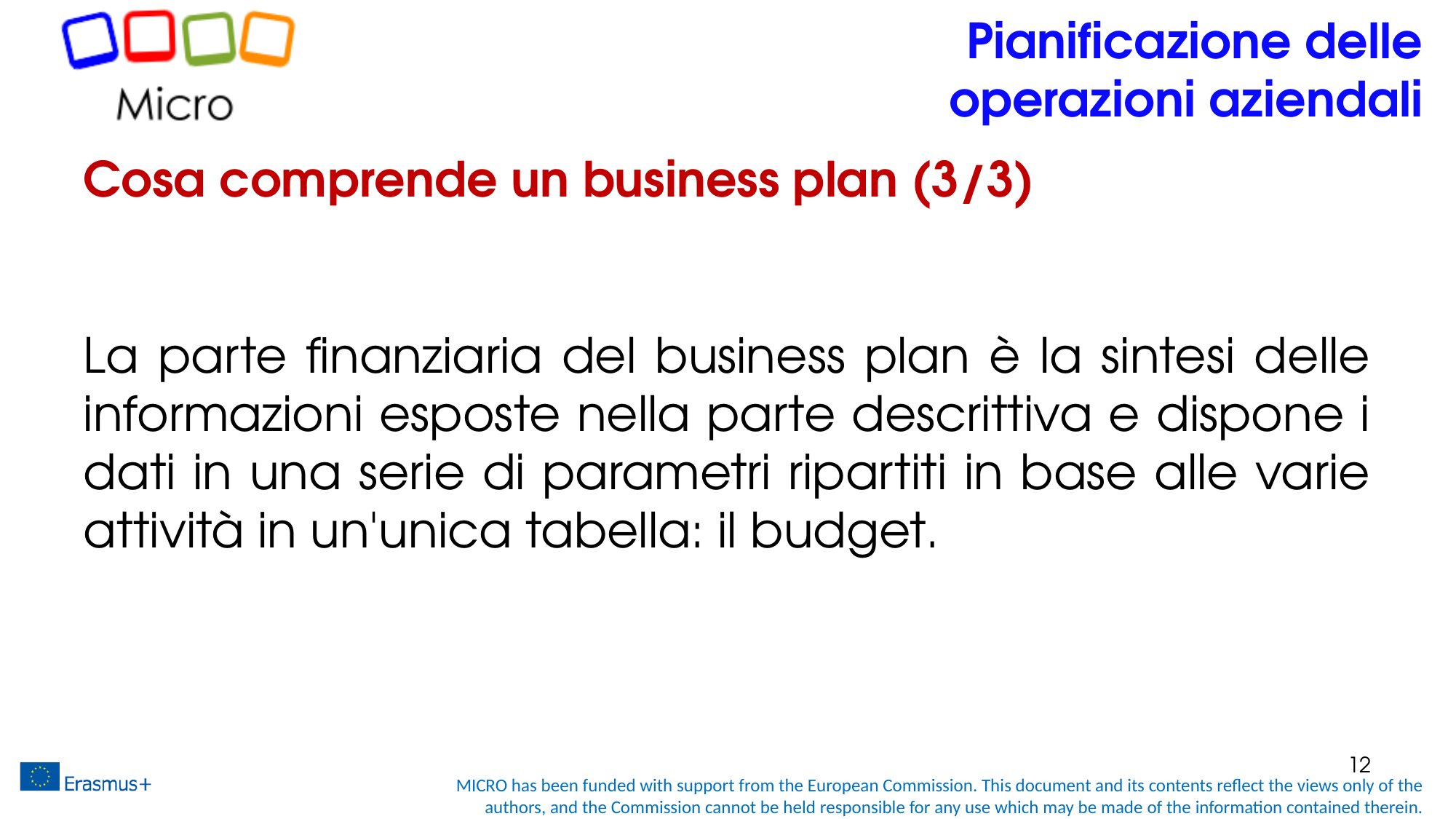

# Pianificazione delle operazioni aziendali
Cosa comprende un business plan (3/3)

La parte finanziaria del business plan è la sintesi delle informazioni esposte nella parte descrittiva e dispone i dati in una serie di parametri ripartiti in base alle varie attività in un'unica tabella: il budget.

12